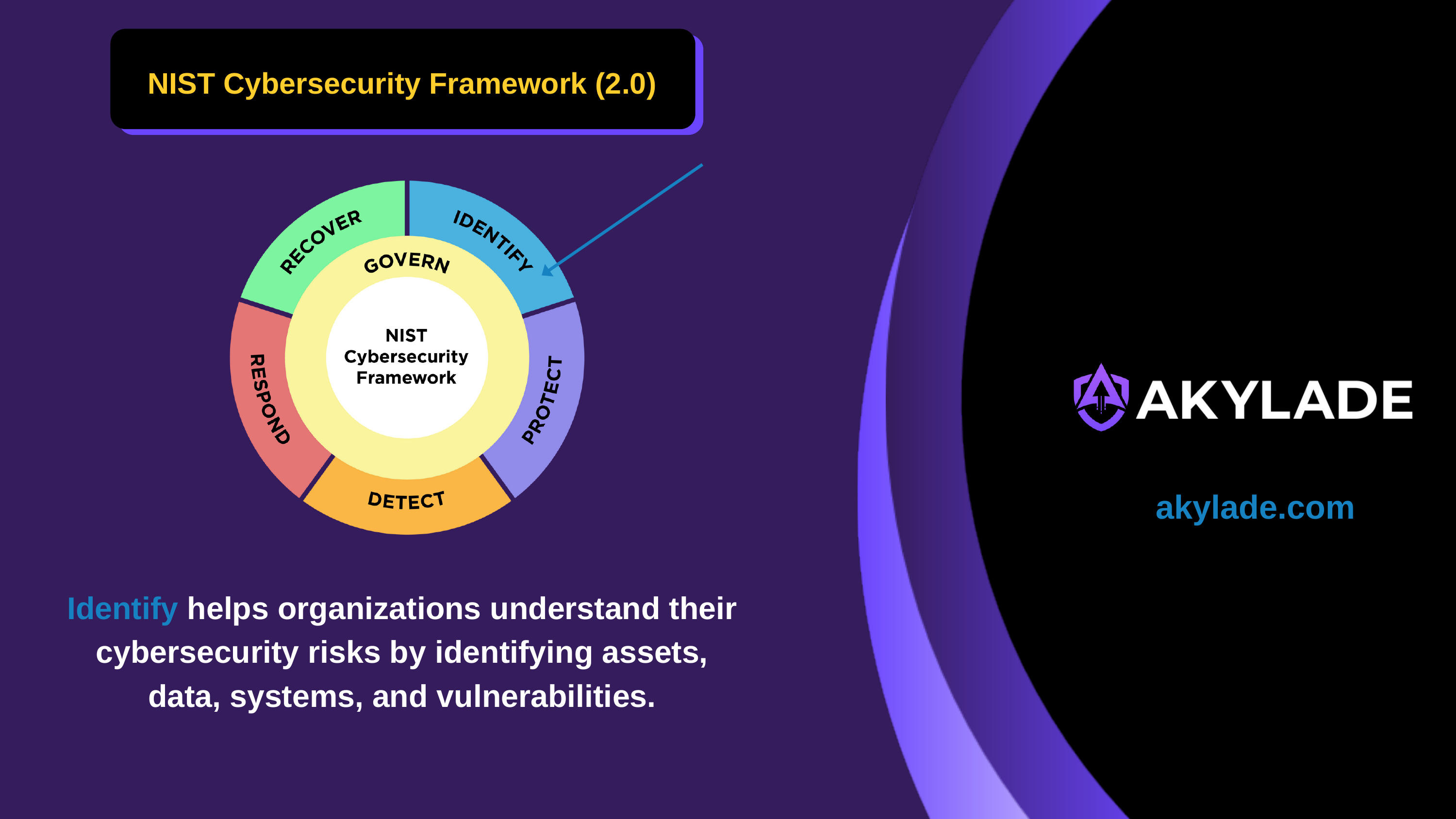

NIST Cybersecurity Framework (2.0)

akylade.com
Identify helps organizations understand their cybersecurity risks by identifying assets, data, systems, and vulnerabilities.